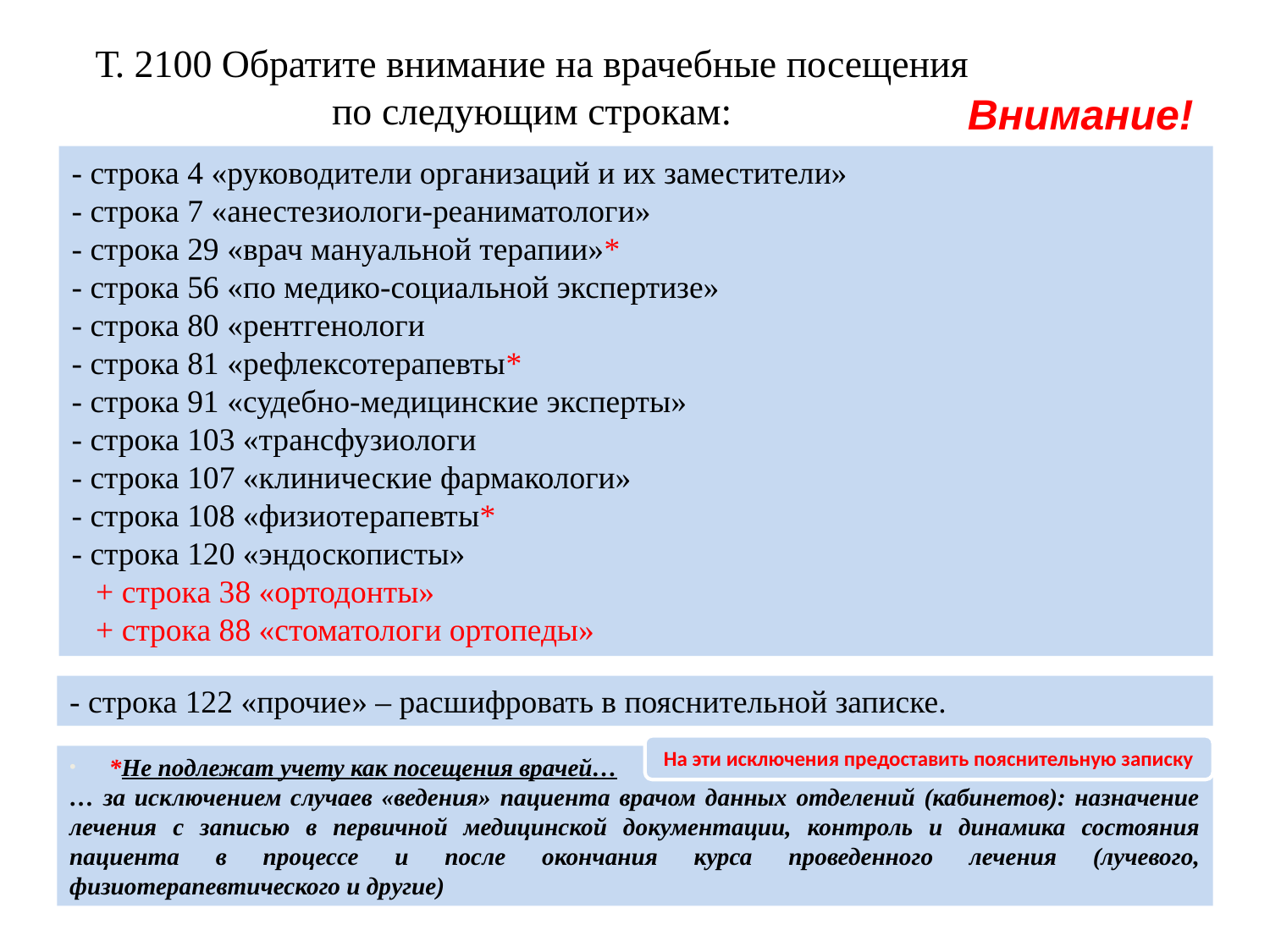

Т. 2100 Обратите внимание на врачебные посещения по следующим строкам:
Внимание!
- строка 4 «руководители организаций и их заместители»
- строка 7 «анестезиологи-реаниматологи»
- строка 29 «врач мануальной терапии»*
- строка 56 «по медико-социальной экспертизе»
- строка 80 «рентгенологи
- строка 81 «рефлексотерапевты*
- строка 91 «судебно-медицинские эксперты»
- строка 103 «трансфузиологи
- строка 107 «клинические фармакологи»
- строка 108 «физиотерапевты*
- строка 120 «эндоскописты»
   + строка 38 «ортодонты»
   + строка 88 «стоматологи ортопеды»

- строка 122 «прочие» – расшифровать в пояснительной записке.
На эти исключения предоставить пояснительную записку
*Не подлежат учету как посещения врачей…
… за исключением случаев «ведения» пациента врачом данных отделений (кабинетов): назначение лечения с записью в первичной медицинской документации, контроль и динамика состояния пациента в процессе и после окончания курса проведенного лечения (лучевого, физиотерапевтического и другие)